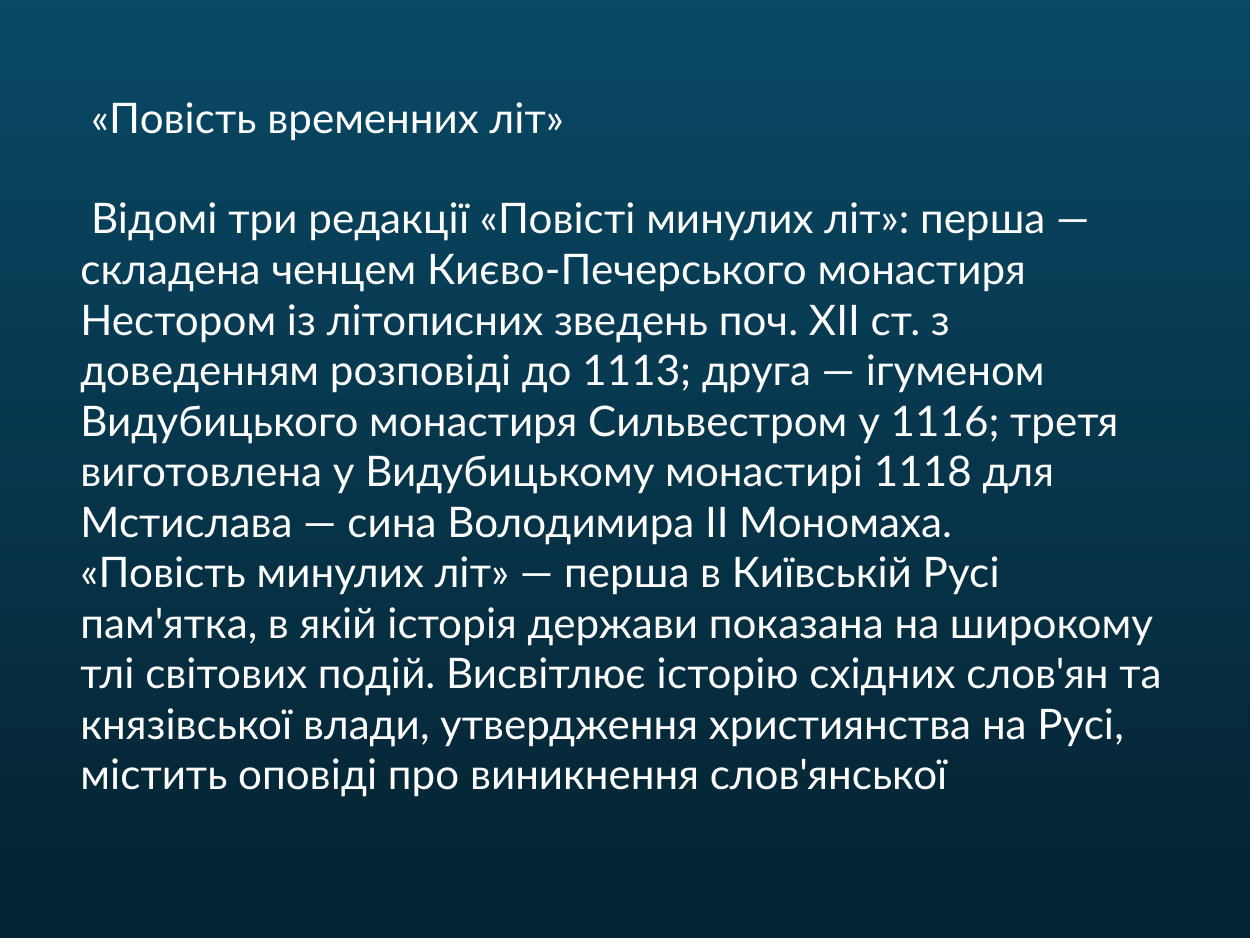

«Повість временних літ»
 Відомі три редакції «Повісті минулих літ»: перша — складена ченцем Києво-Печерського монастиря Нестором із літописних зведень поч. XII ст. з доведенням розповіді до 1113; друга — ігуменом Видубицького монастиря Сильвестром у 1116; третя виготовлена у Видубицькому монастирі 1118 для Мстислава — сина Володимира II Мономаха.
«Повість минулих літ» — перша в Київській Русі пам'ятка, в якій історія держави показана на широкому тлі світових подій. Висвітлює історію східних слов'ян та князівської влади, утвердження християнства на Русі, містить оповіді про виникнення слов'янської